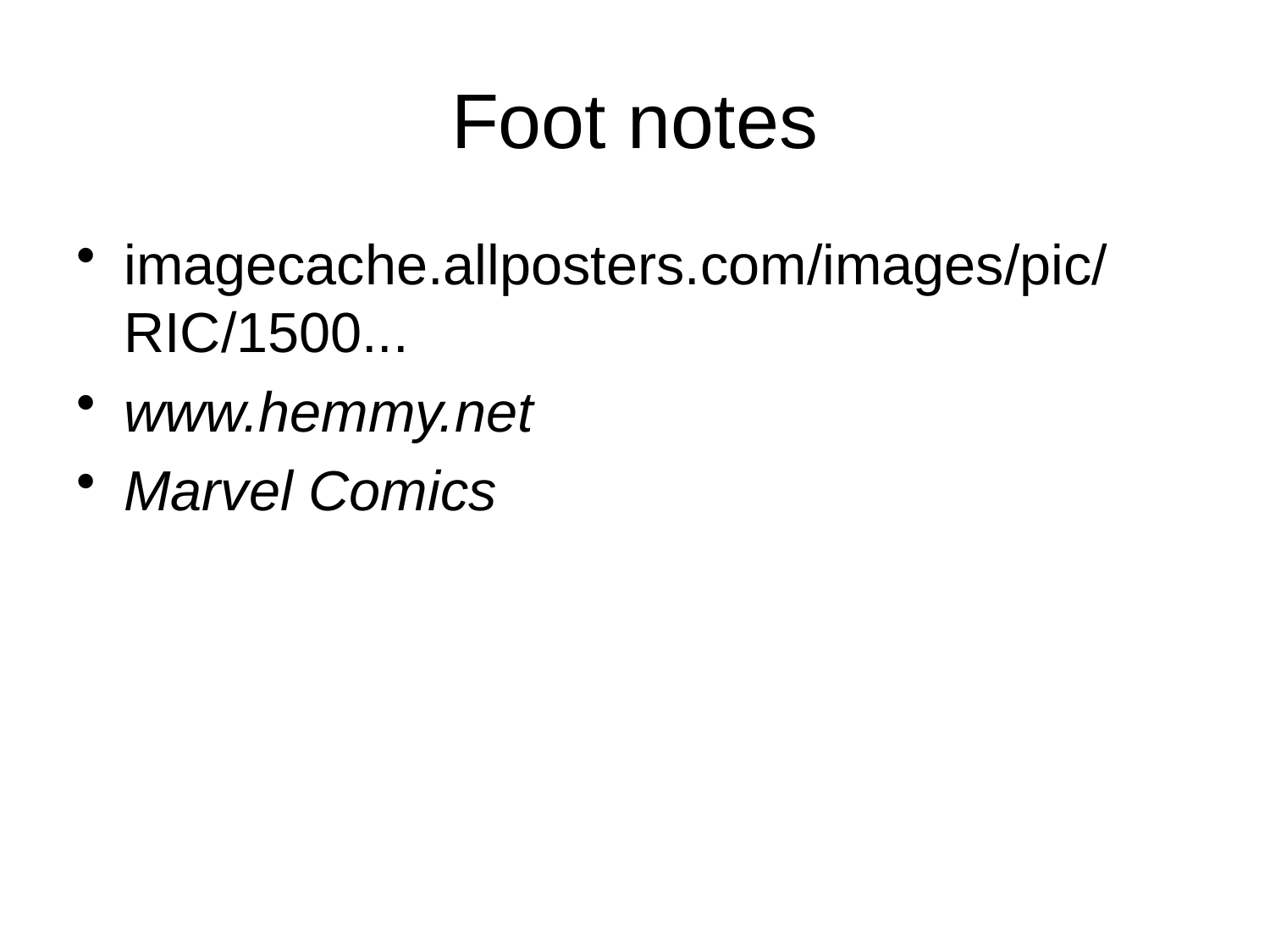

# Foot notes
imagecache.allposters.com/images/pic/RIC/1500...
www.hemmy.net
Marvel Comics